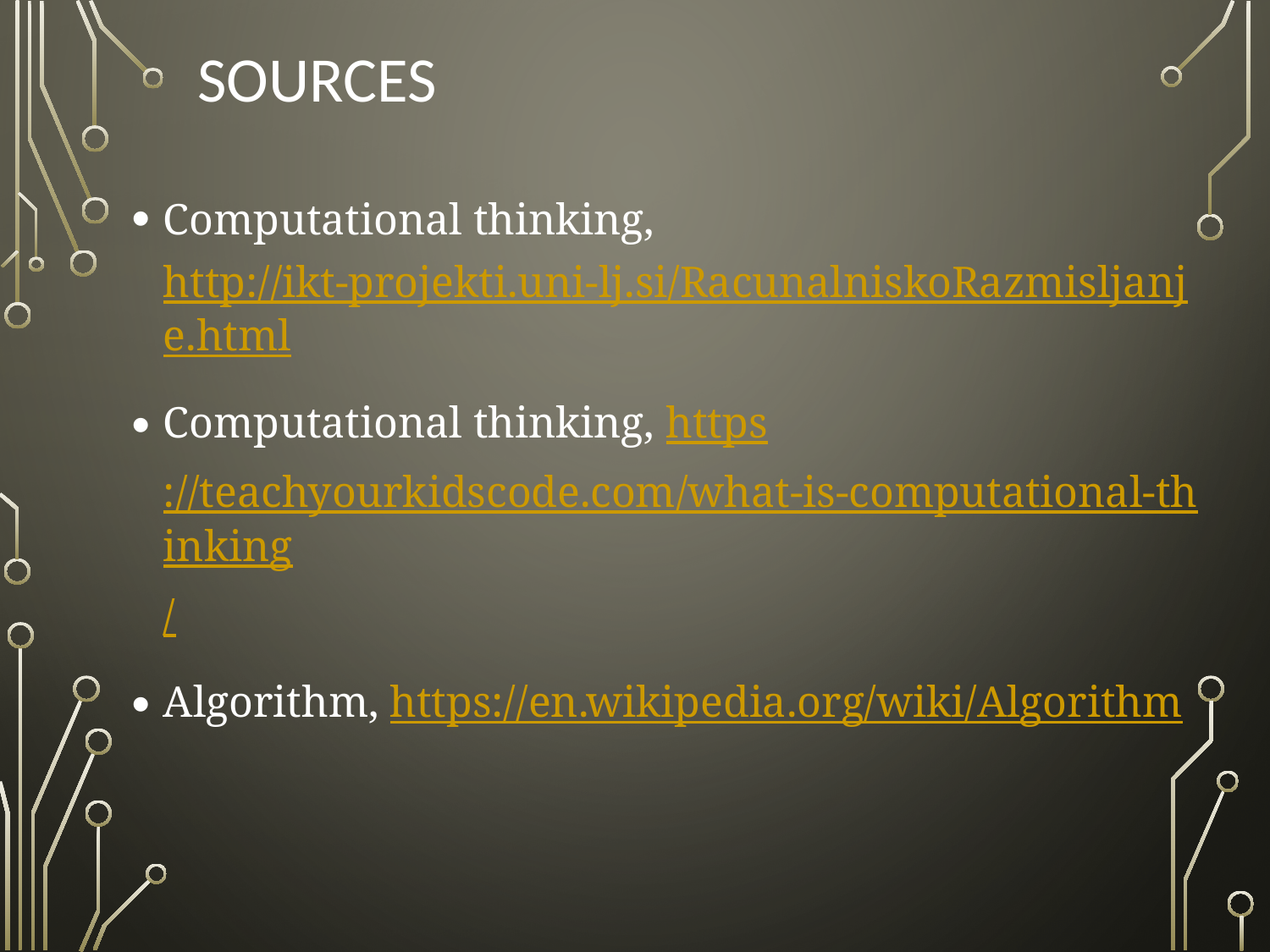

# SOURCES
Computational thinking, http://ikt-projekti.uni-lj.si/RacunalniskoRazmisljanje.html
Computational thinking, https://teachyourkidscode.com/what-is-computational-thinking/
Algorithm, https://en.wikipedia.org/wiki/Algorithm